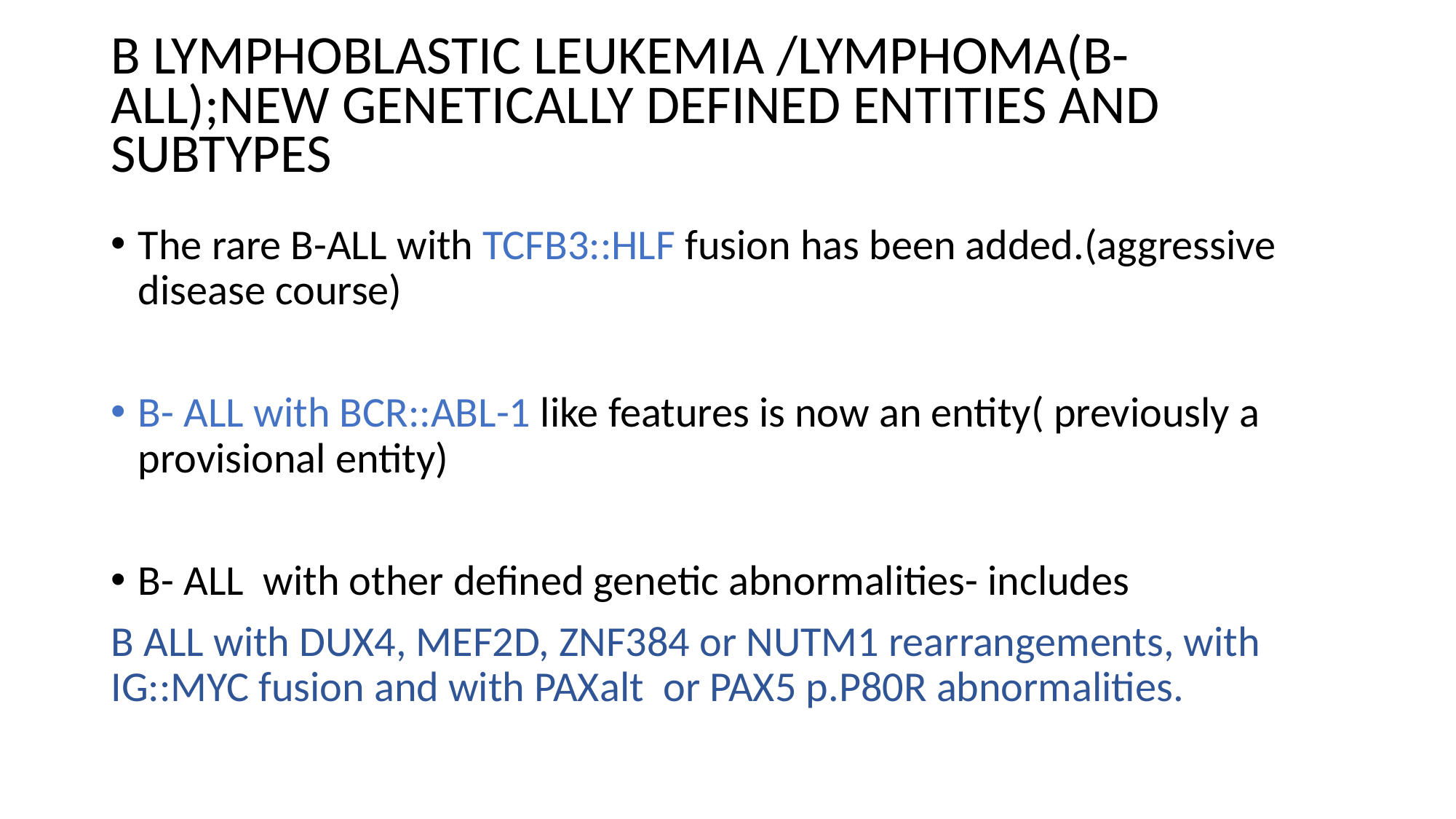

# B LYMPHOBLASTIC LEUKEMIA /LYMPHOMA(B-ALL);NEW GENETICALLY DEFINED ENTITIES AND SUBTYPES
The rare B-ALL with TCFB3::HLF fusion has been added.(aggressive disease course)

B- ALL with BCR::ABL-1 like features is now an entity( previously a provisional entity)

B- ALL  with other defined genetic abnormalities- includes
B ALL with DUX4, MEF2D, ZNF384 or NUTM1 rearrangements, with IG::MYC fusion and with PAXalt  or PAX5 p.P80R abnormalities.